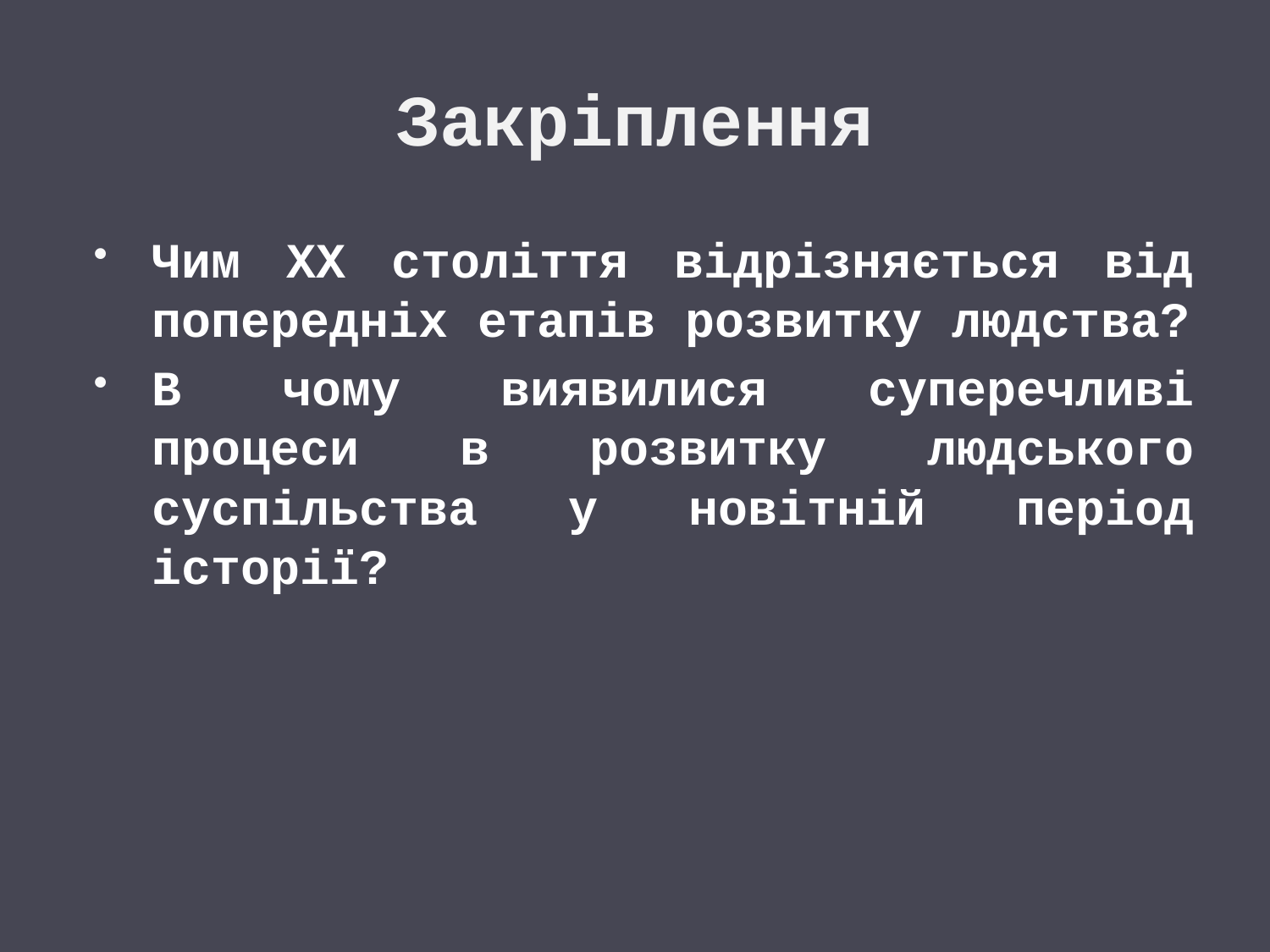

# Закріплення
Чим ХХ століття відрізняється від попередніх етапів розвитку людства?
В чому виявилися суперечливі процеси в розвитку людського суспільства у новітній період історії?